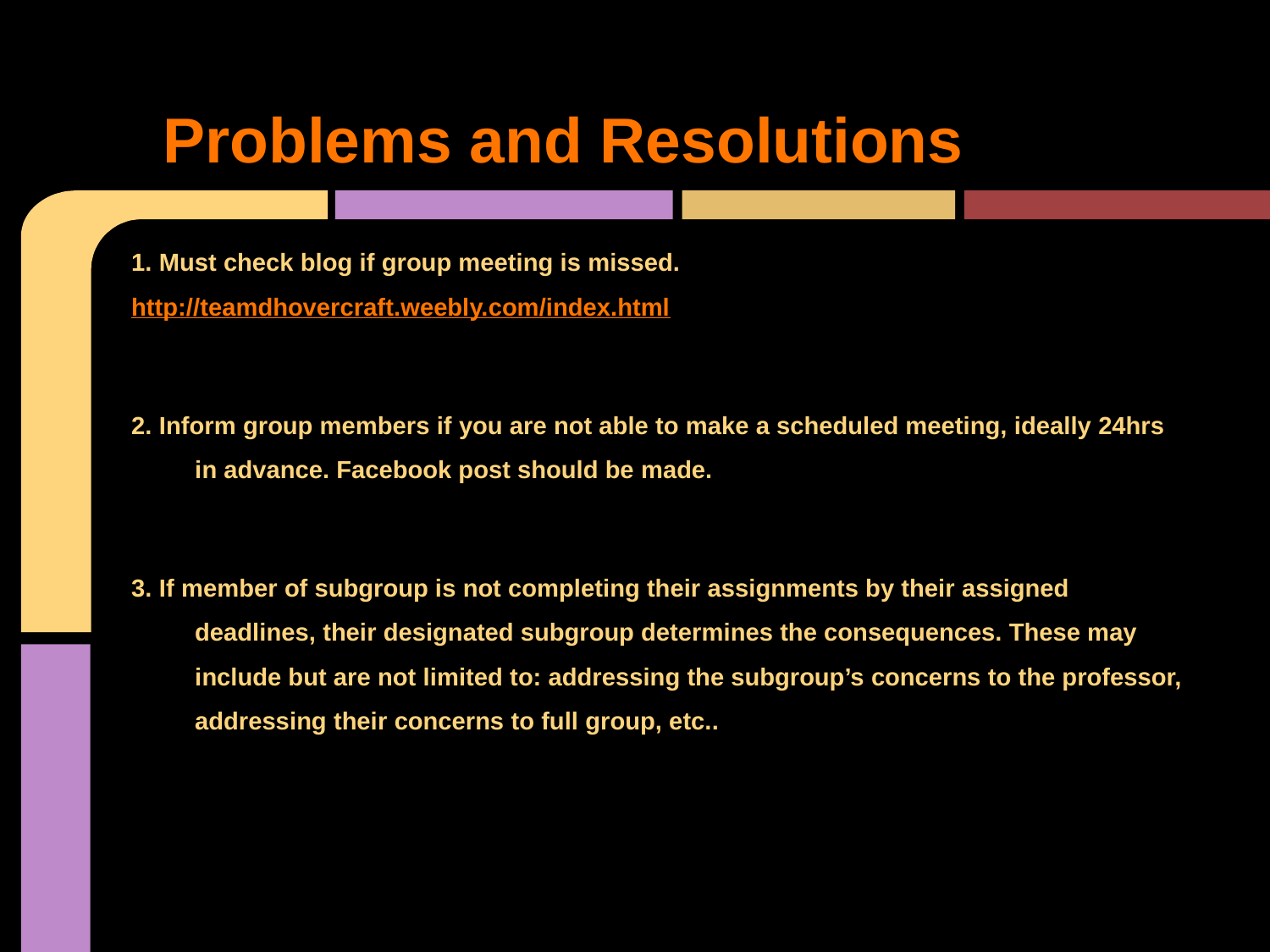

# Problems and Resolutions
1. Must check blog if group meeting is missed.
http://teamdhovercraft.weebly.com/index.html

2. Inform group members if you are not able to make a scheduled meeting, ideally 24hrs in advance. Facebook post should be made.

3. If member of subgroup is not completing their assignments by their assigned deadlines, their designated subgroup determines the consequences. These may include but are not limited to: addressing the subgroup’s concerns to the professor, addressing their concerns to full group, etc..